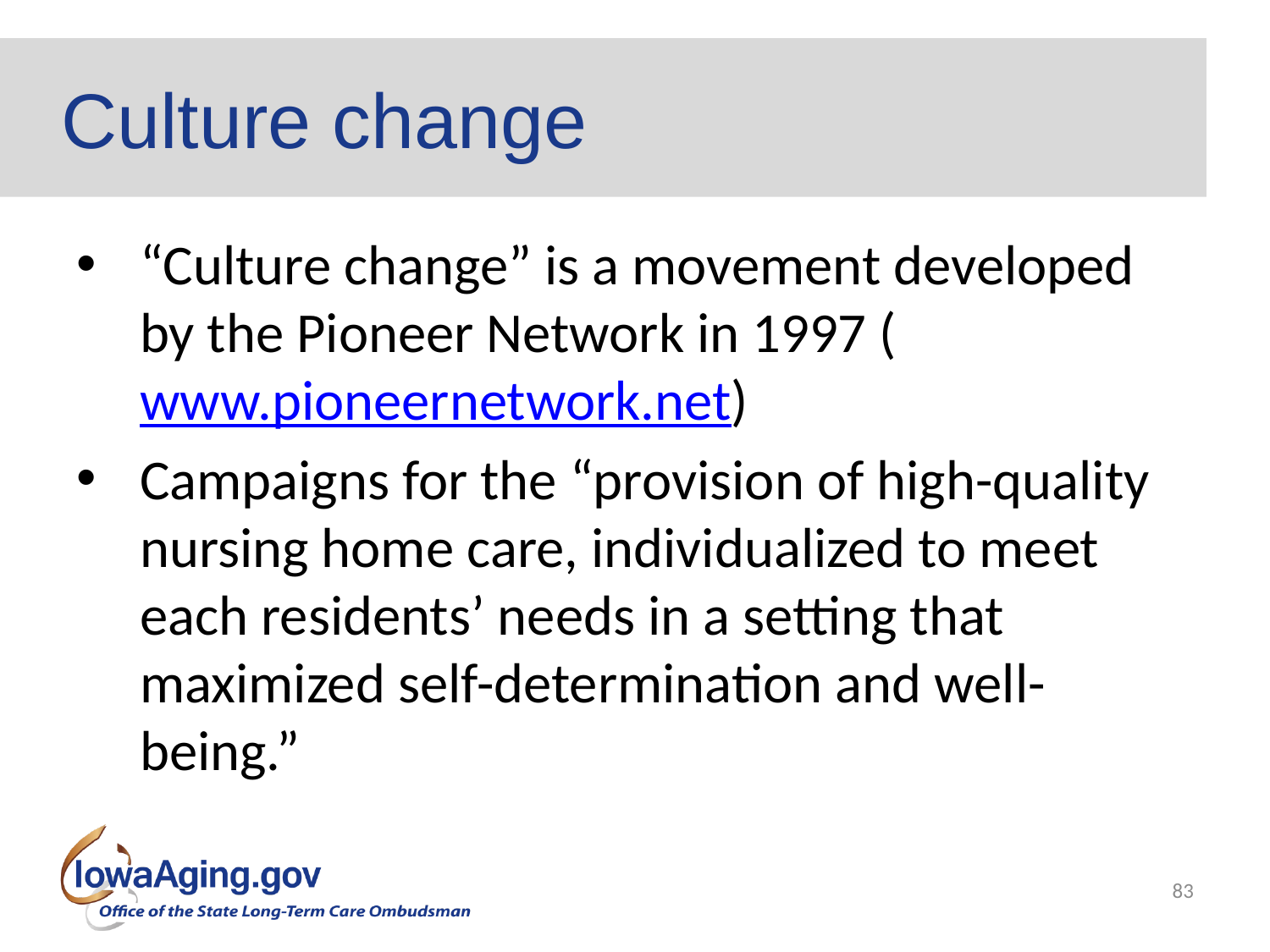

# Culture change
“Culture change” is a movement developed by the Pioneer Network in 1997 (www.pioneernetwork.net)
Campaigns for the “provision of high-quality nursing home care, individualized to meet each residents’ needs in a setting that maximized self-determination and well-being.”
83